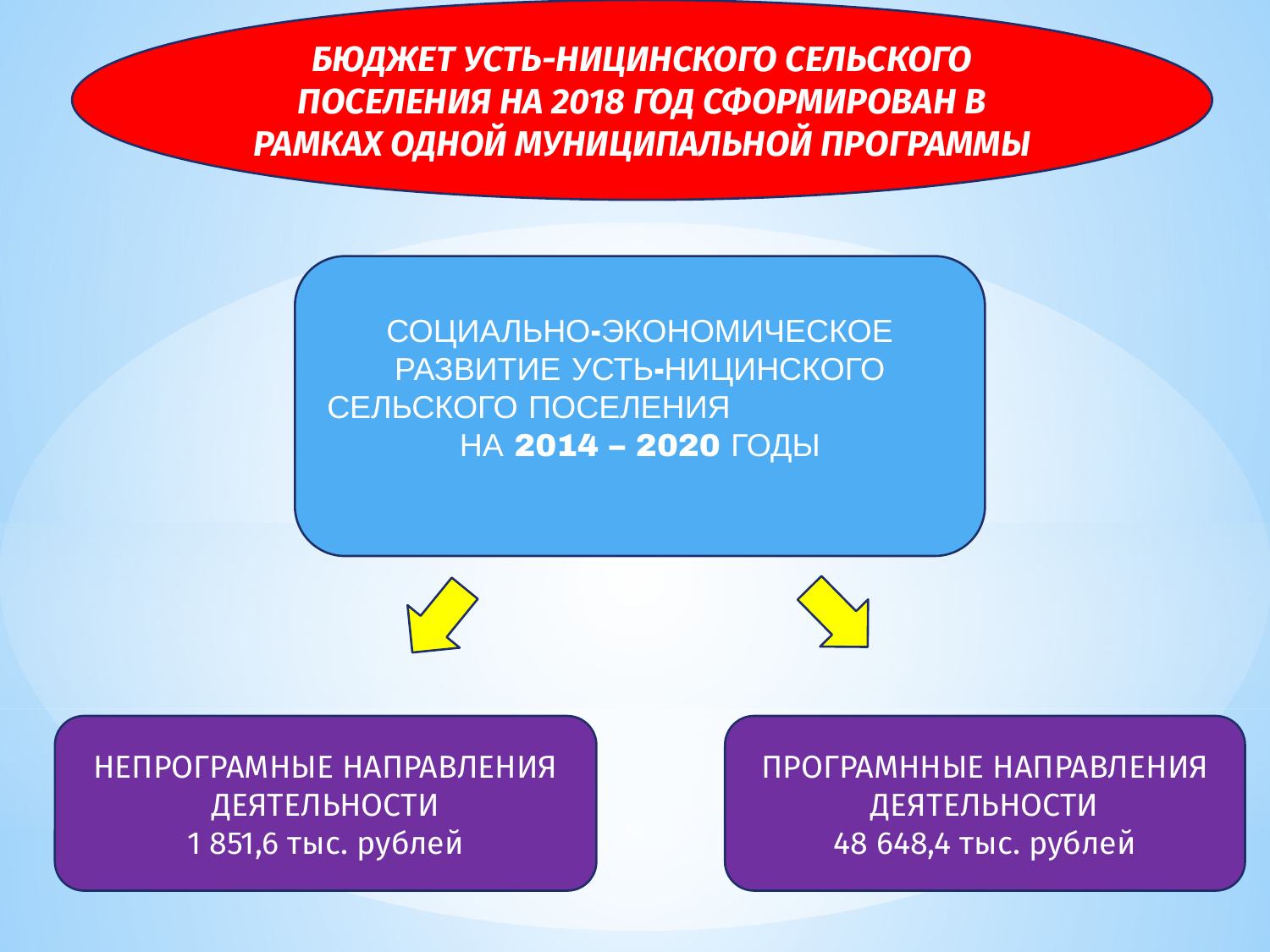

БЮДЖЕТ УСТЬ-НИЦИНСКОГО СЕЛЬСКОГО ПОСЕЛЕНИЯ НА 2018 ГОД СФОРМИРОВАН В РАМКАХ ОДНОЙ МУНИЦИПАЛЬНОЙ ПРОГРАММЫ
#

СОЦИАЛЬНО-ЭКОНОМИЧЕСКОЕ РАЗВИТИЕ УСТЬ-НИЦИНСКОГО СЕЛЬСКОГО ПОСЕЛЕНИЯ                      НА 2014 – 2020 ГОДЫ

НЕПРОГРАМНЫЕ НАПРАВЛЕНИЯ ДЕЯТЕЛЬНОСТИ
1 851,6 тыс. рублей
ПРОГРАМННЫЕ НАПРАВЛЕНИЯ ДЕЯТЕЛЬНОСТИ
48 648,4 тыс. рублей